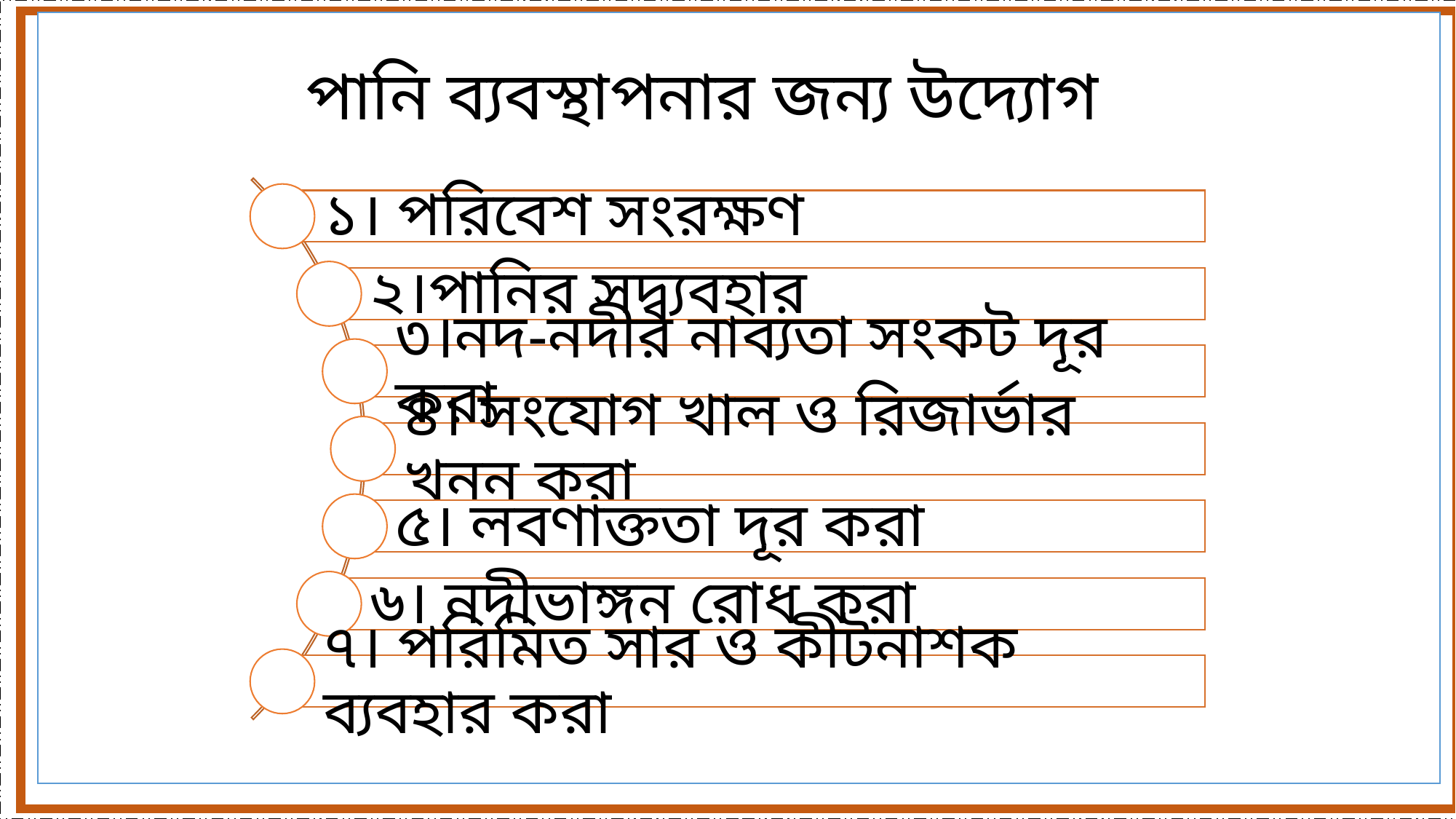

পানি ব্যবস্থাপনার জন্য উদ্যোগ
১। পরিবেশ সংরক্ষণ
২।পানির সদ্ব্যবহার
৩।নদ-নদীর নাব্যতা সংকট দূর করা
৪। সংযোগ খাল ও রিজার্ভার খনন করা
৫। লবণাক্ততা দূর করা
৬। নদীভাঙ্গন রোধ করা
৭। পরিমিত সার ও কীটনাশক ব্যবহার করা